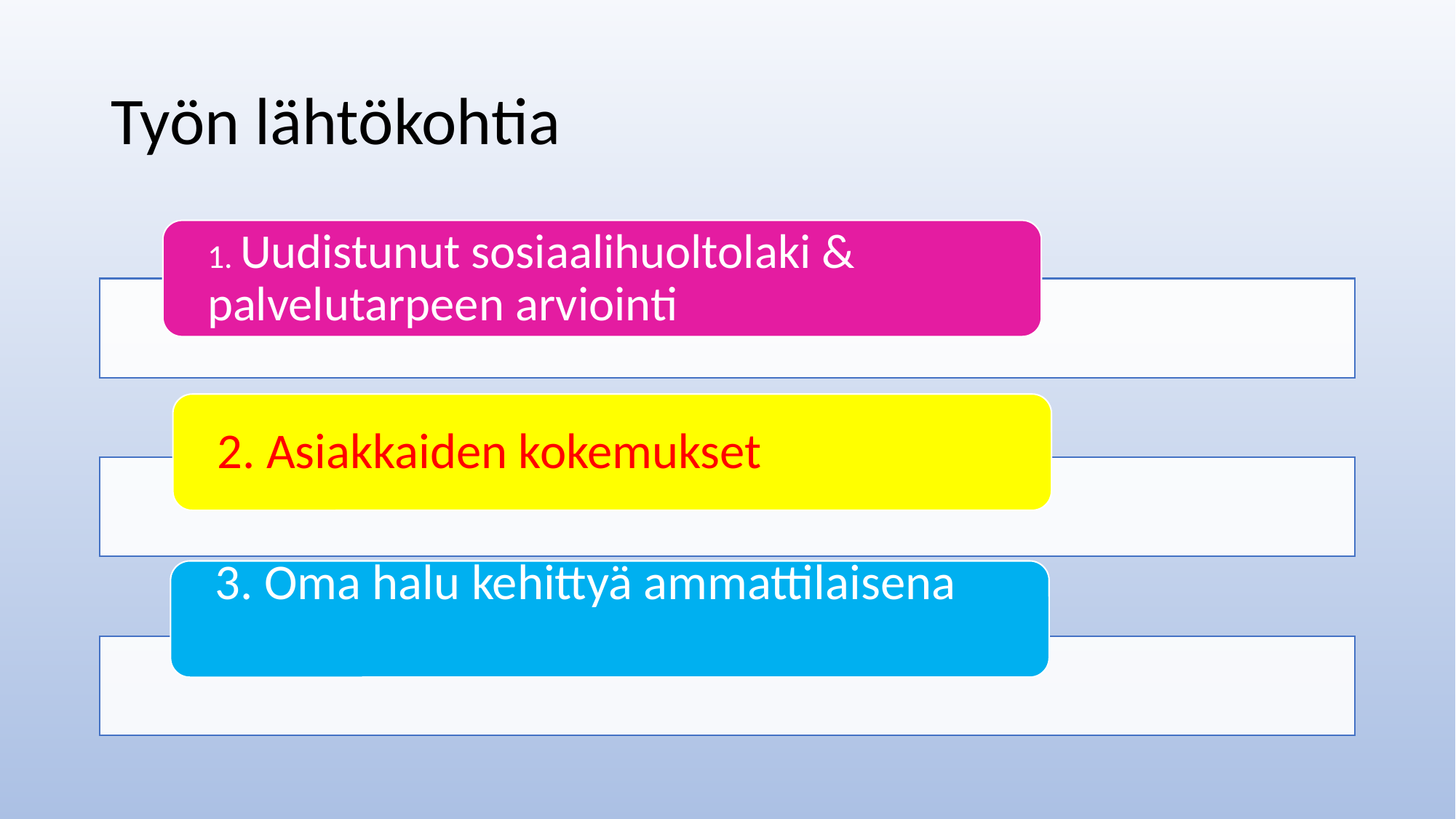

# Työn lähtökohtia
1. Uudistunut sosiaalihuoltolaki & palvelutarpeen arviointi
2. Asiakkaiden kokemukset
3. Oma halu kehittyä ammattilaisena